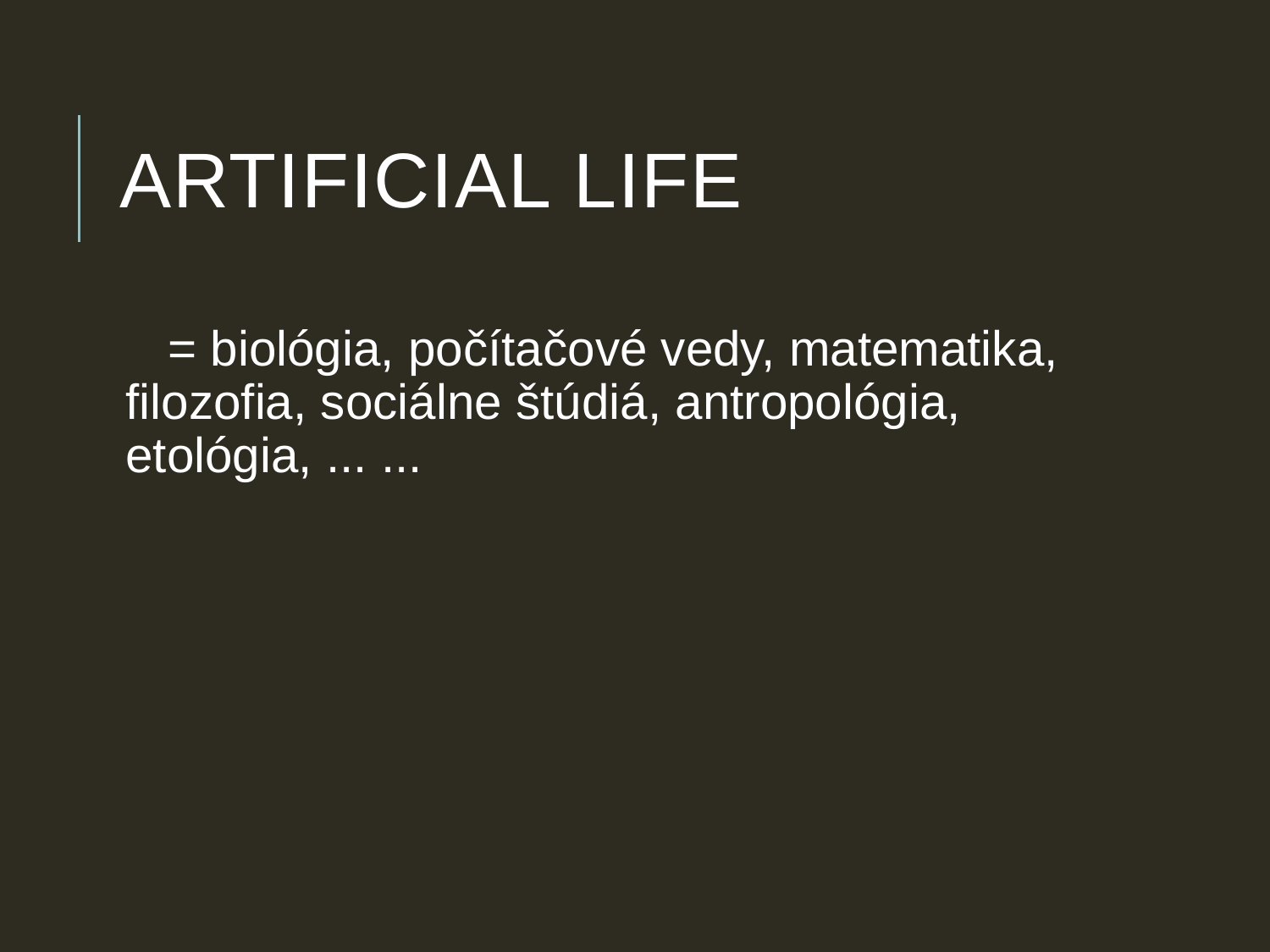

# Artificial Life
    = biológia, počítačové vedy, matematika, filozofia, sociálne štúdiá, antropológia, etológia, ... ...